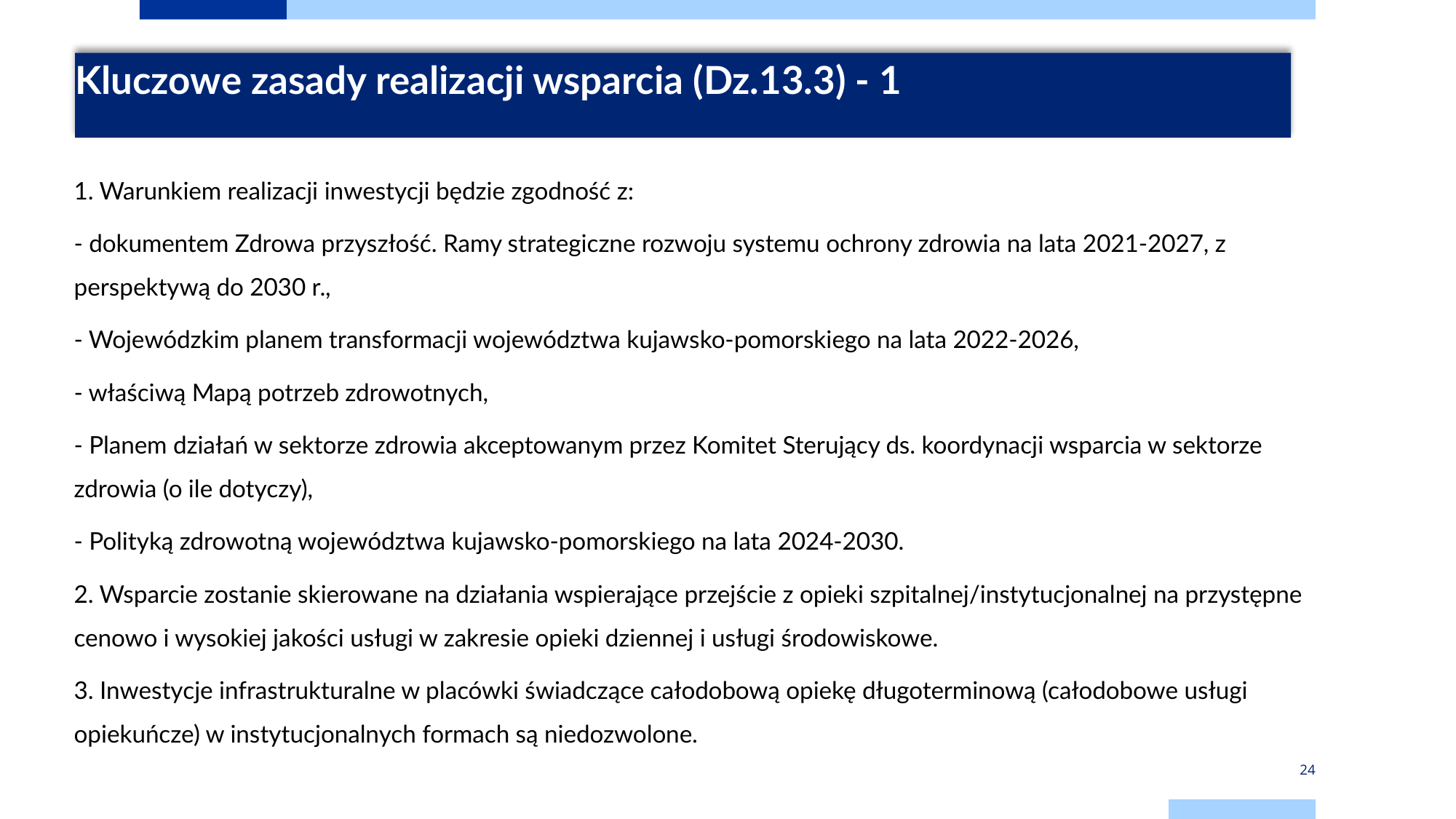

# Kluczowe zasady realizacji wsparcia (Dz.13.3) - 1
1. Warunkiem realizacji inwestycji będzie zgodność z:
- dokumentem Zdrowa przyszłość. Ramy strategiczne rozwoju systemu ochrony zdrowia na lata 2021-2027, z perspektywą do 2030 r.,
- Wojewódzkim planem transformacji województwa kujawsko-pomorskiego na lata 2022-2026,
- właściwą Mapą potrzeb zdrowotnych,
- Planem działań w sektorze zdrowia akceptowanym przez Komitet Sterujący ds. koordynacji wsparcia w sektorze zdrowia (o ile dotyczy),
- Polityką zdrowotną województwa kujawsko-pomorskiego na lata 2024-2030.
2. Wsparcie zostanie skierowane na działania wspierające przejście z opieki szpitalnej/instytucjonalnej na przystępne cenowo i wysokiej jakości usługi w zakresie opieki dziennej i usługi środowiskowe.
3. Inwestycje infrastrukturalne w placówki świadczące całodobową opiekę długoterminową (całodobowe usługi opiekuńcze) w instytucjonalnych formach są niedozwolone.
24